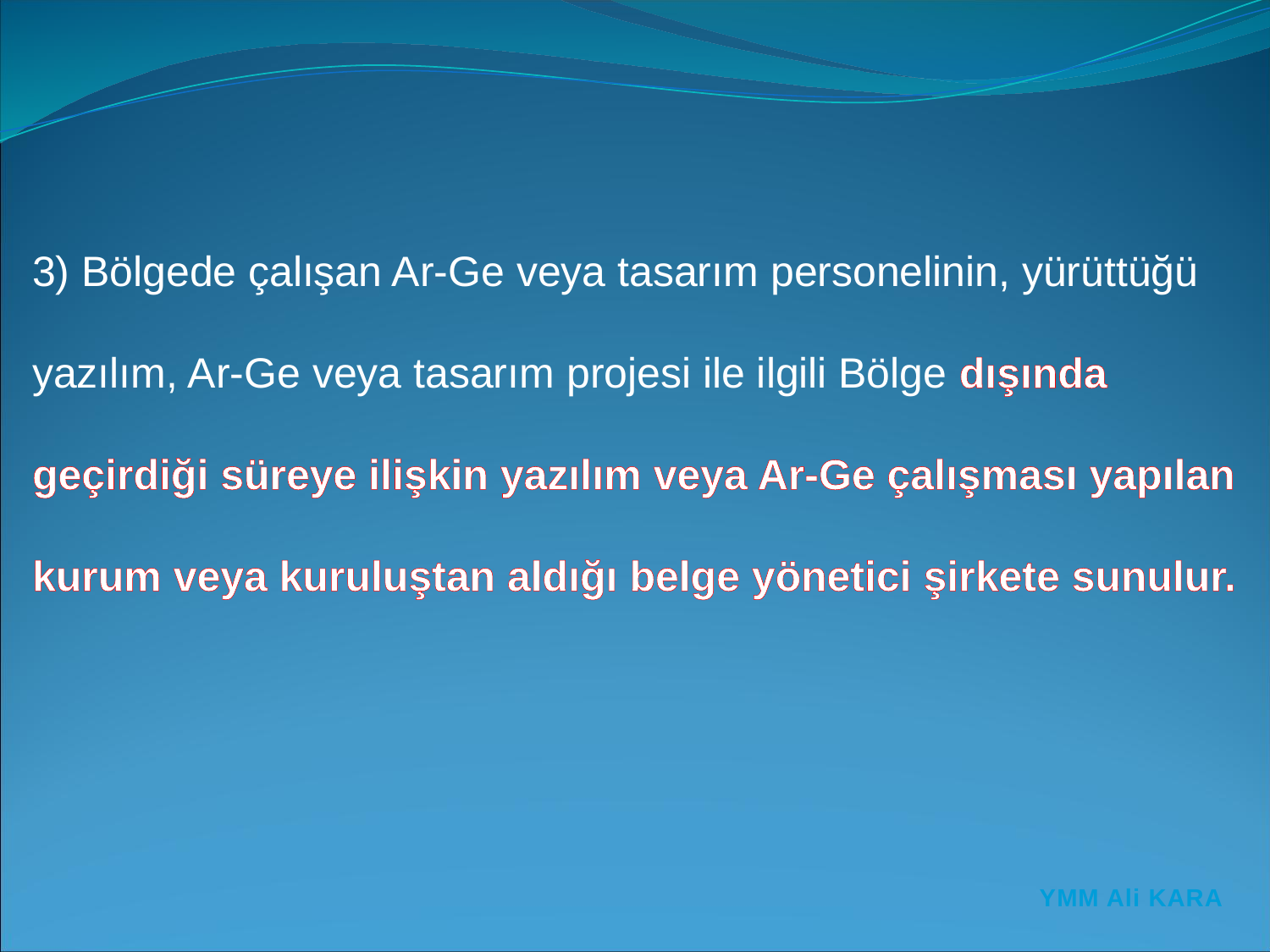

3) Bölgede çalışan Ar-Ge veya tasarım personelinin, yürüttüğü yazılım, Ar-Ge veya tasarım projesi ile ilgili Bölge dışında geçirdiği süreye ilişkin yazılım veya Ar-Ge çalışması yapılan kurum veya kuruluştan aldığı belge yönetici şirkete sunulur.

YMM Ali KARA